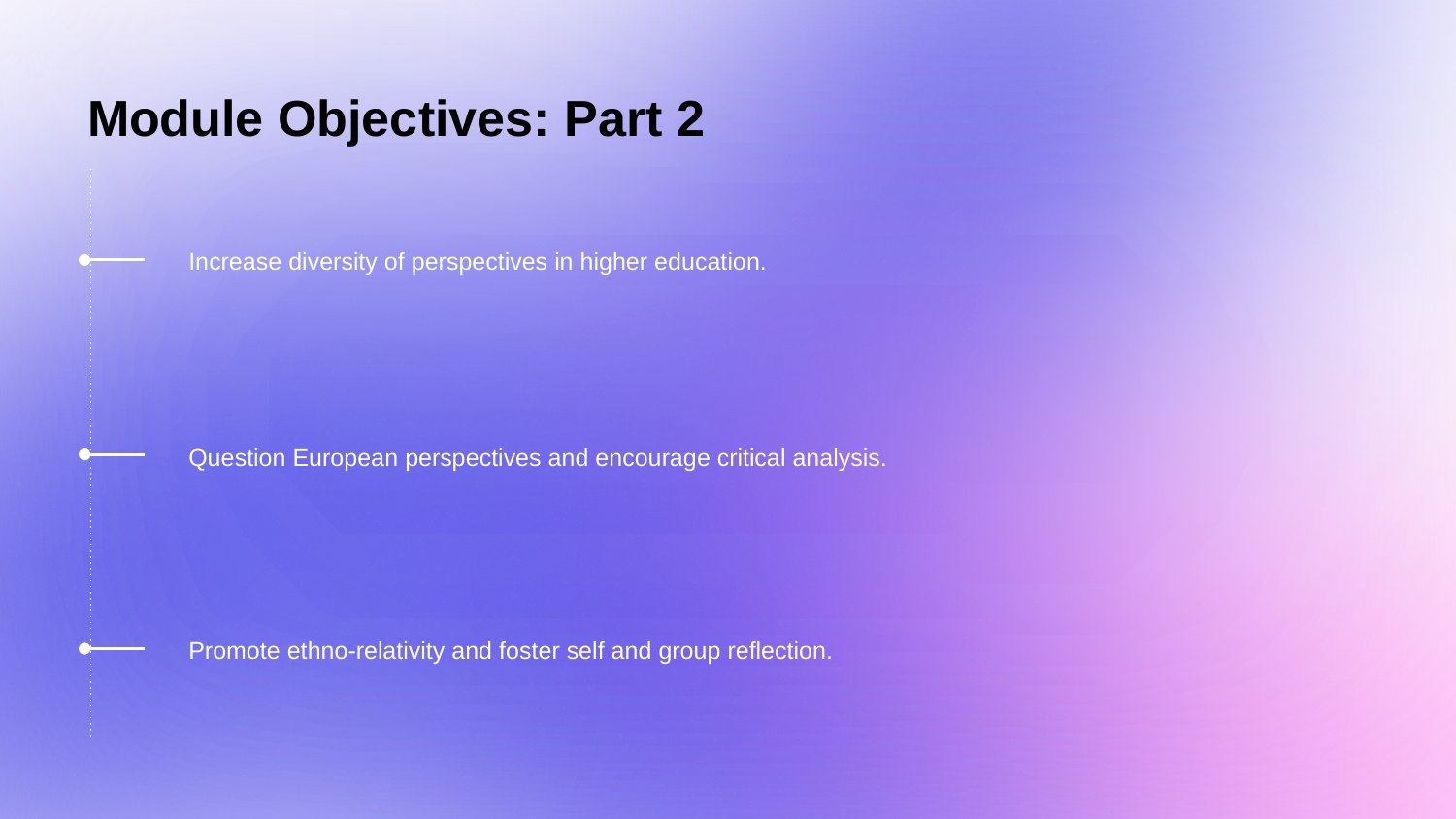

# Module Objectives: Part 2
Increase diversity of perspectives in higher education.
Question European perspectives and encourage critical analysis.
Promote ethno-relativity and foster self and group reflection.